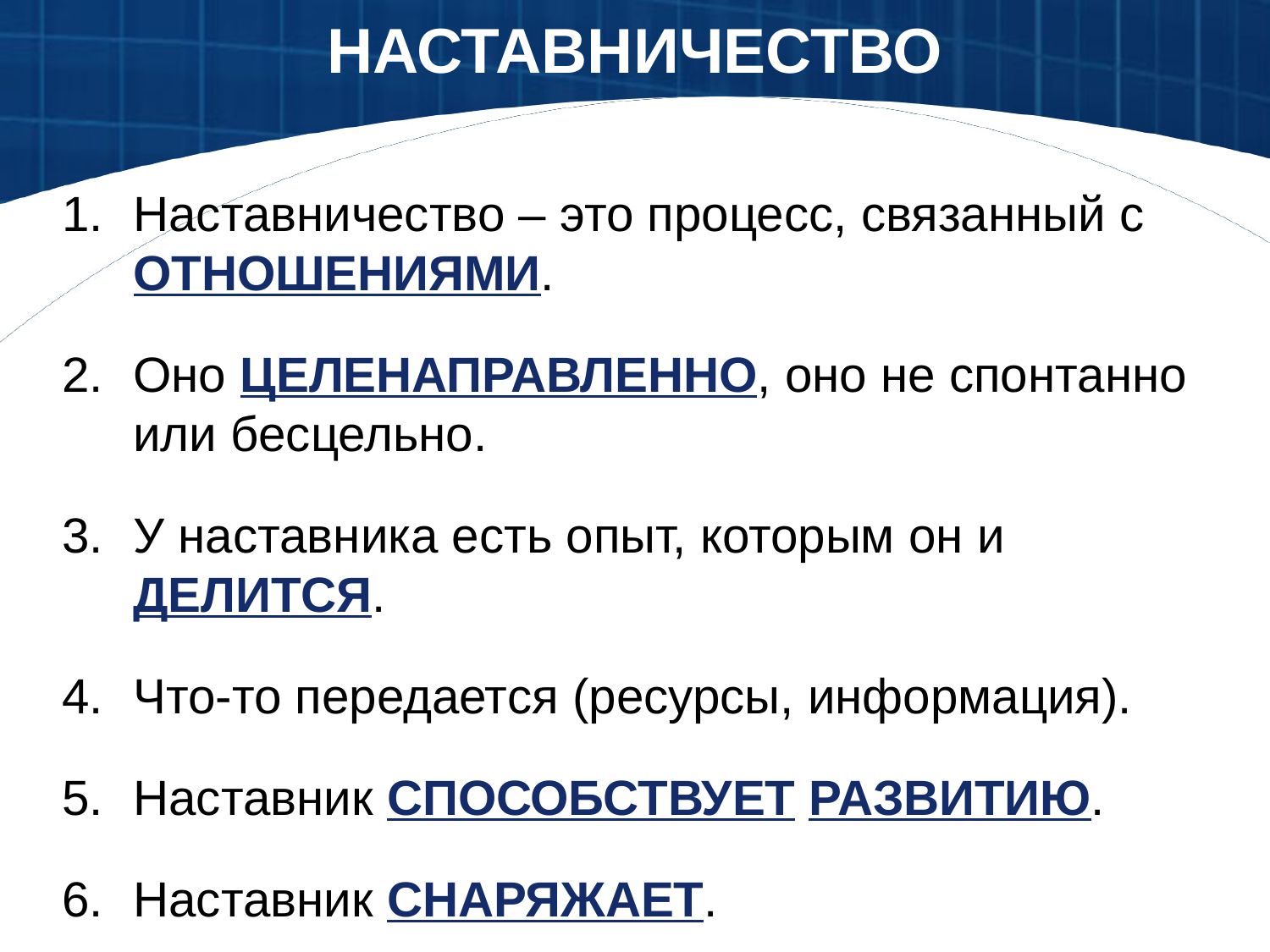

НАСТАВНИЧЕСТВО
Наставничество – это процесс, связанный с ОТНОШЕНИЯМИ.
Оно ЦЕЛЕНАПРАВЛЕННО, оно не спонтанно или бесцельно.
У наставника есть опыт, которым он и ДЕЛИТСЯ.
Что-то передается (ресурсы, информация).
Наставник СПОСОБСТВУЕТ РАЗВИТИЮ.
Наставник СНАРЯЖАЕТ.